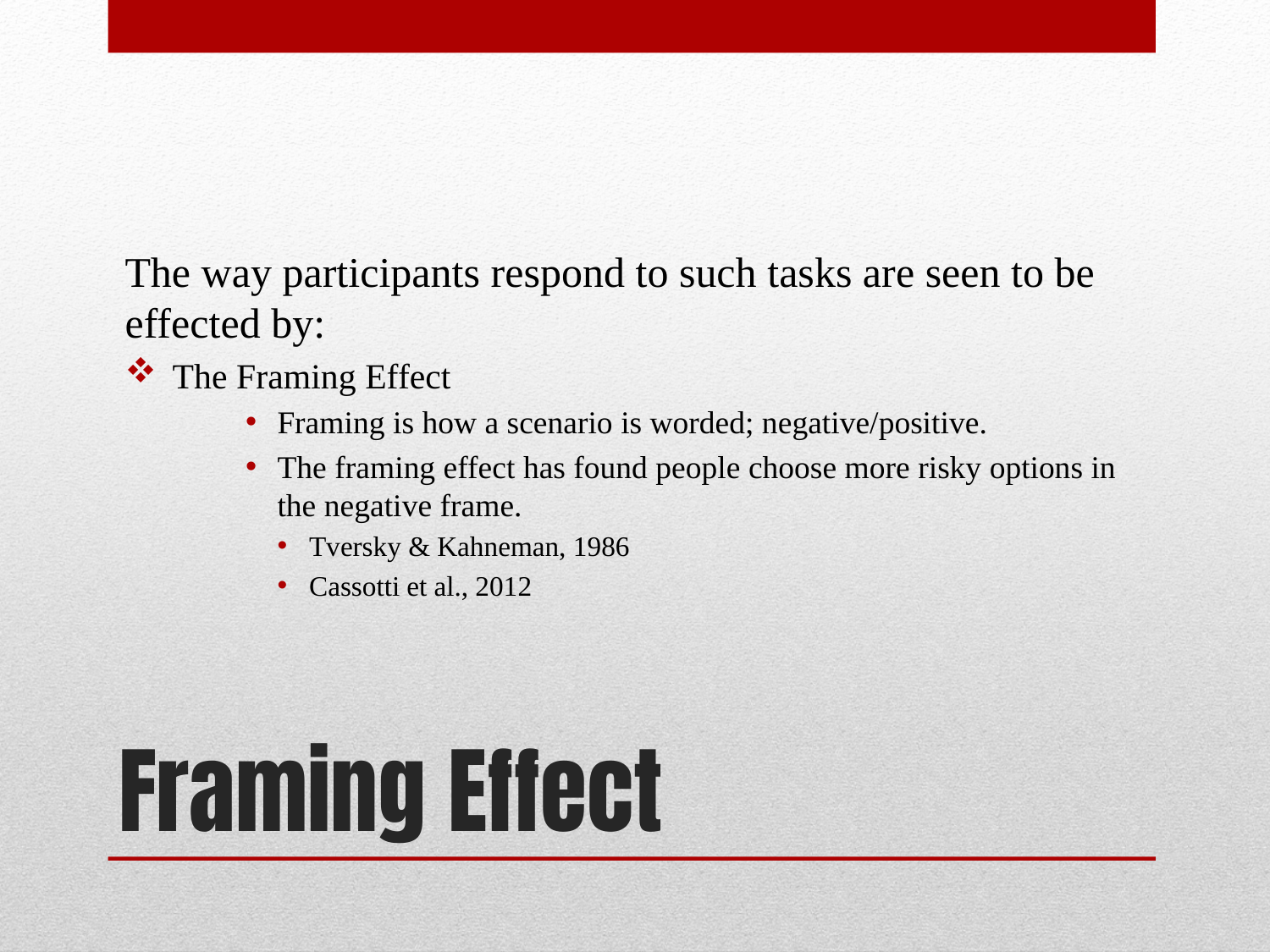

The way participants respond to such tasks are seen to be effected by:
The Framing Effect
Framing is how a scenario is worded; negative/positive.
The framing effect has found people choose more risky options in the negative frame.
Tversky & Kahneman, 1986
Cassotti et al., 2012
# Framing Effect